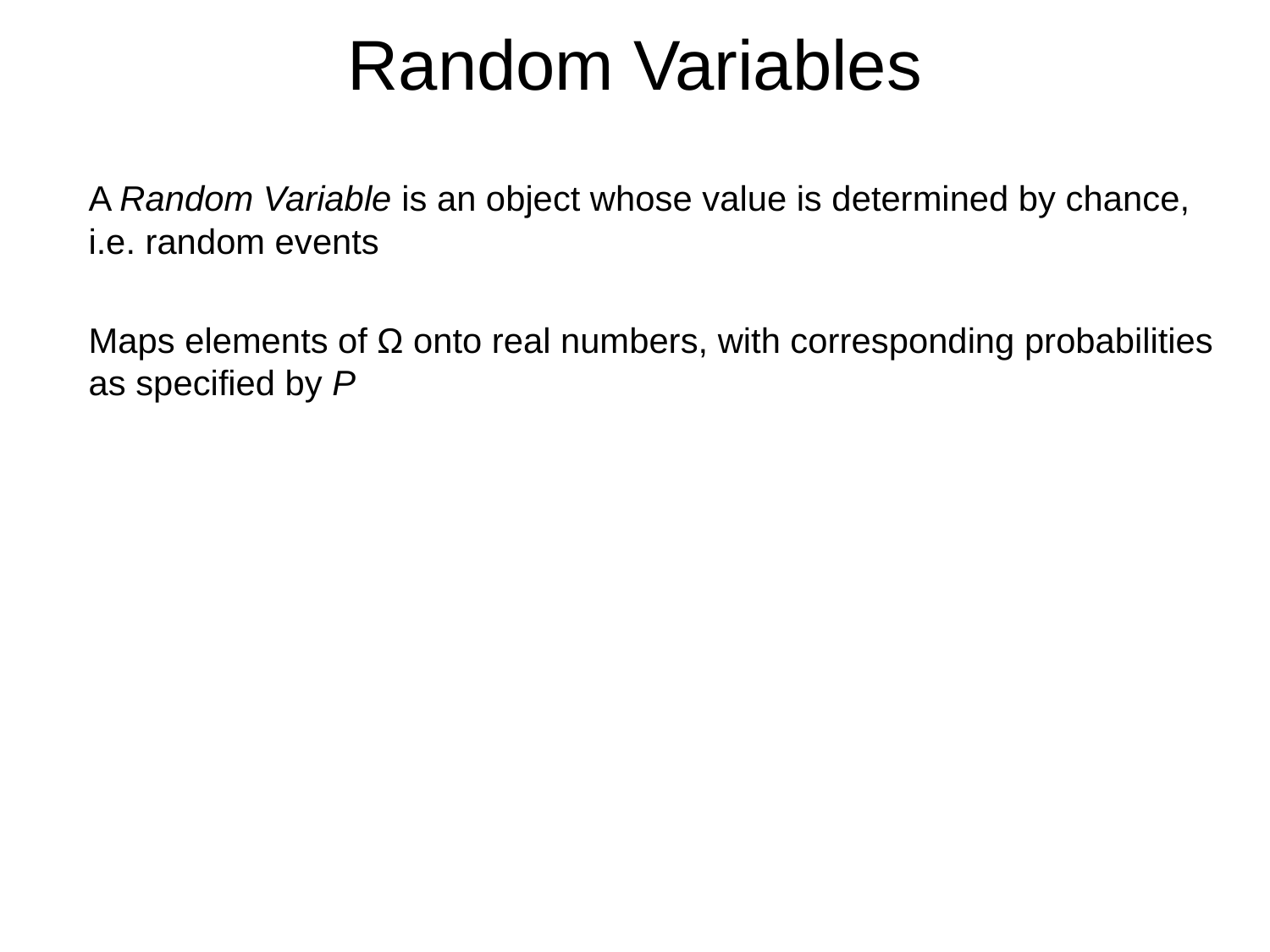

# Random Variables
A Random Variable is an object whose value is determined by chance, i.e. random events

Maps elements of Ω onto real numbers, with corresponding probabilities as specified by P